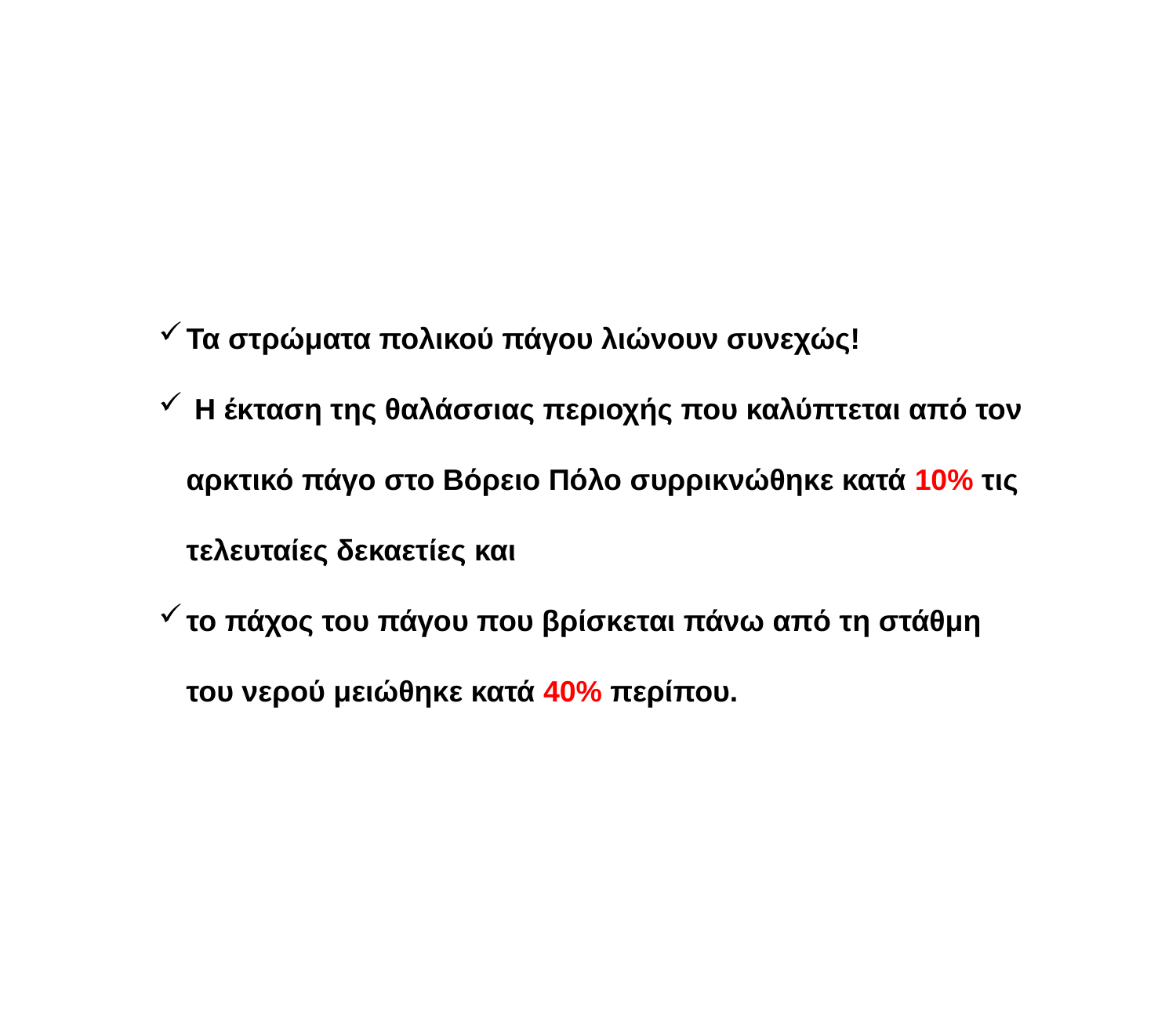

Τα στρώματα πολικού πάγου λιώνουν συνεχώς!
 Η έκταση της θαλάσσιας περιοχής που καλύπτεται από τον αρκτικό πάγο στο Βόρειο Πόλο συρρικνώθηκε κατά 10% τις τελευταίες δεκαετίες και
το πάχος του πάγου που βρίσκεται πάνω από τη στάθμη του νερού μειώθηκε κατά 40% περίπου.